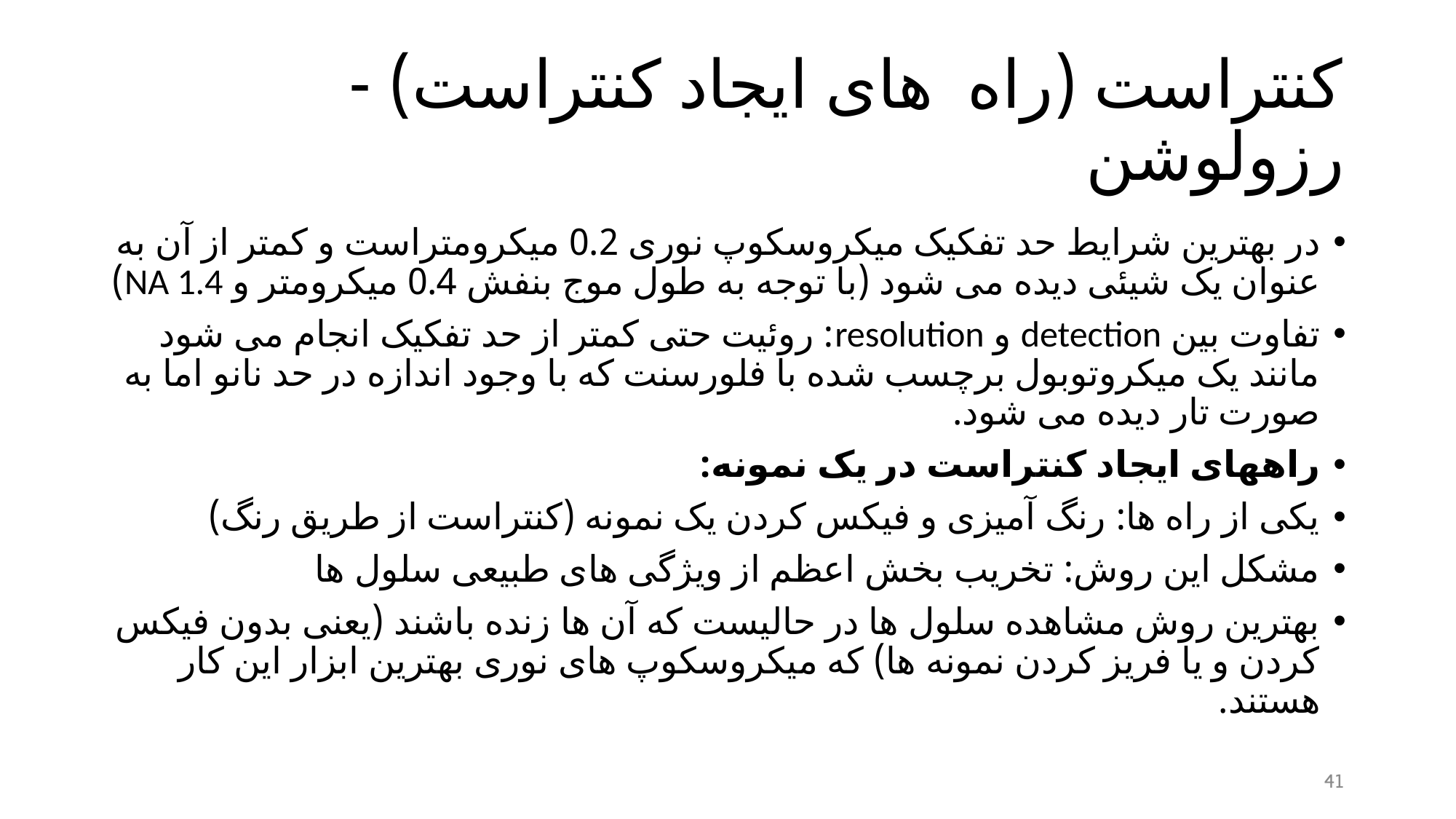

# کنتراست (راه  های ایجاد کنتراست) - رزولوشن
در بهترین شرایط حد تفکیک میکروسکوپ نوری 0.2 میکرومتراست و کمتر از آن به عنوان یک شیئی دیده می شود (با توجه به طول موج بنفش 0.4 میکرومتر و NA 1.4)
تفاوت بین detection و resolution: روئیت حتی کمتر از حد تفکیک انجام می شود مانند یک میکروتوبول برچسب شده با فلورسنت که با وجود اندازه در حد نانو اما به صورت تار دیده می شود.
راههای ایجاد کنتراست در یک نمونه:
یکی از راه ها: رنگ آمیزی و فیکس کردن یک نمونه (کنتراست از طریق رنگ)
مشکل این روش: تخریب بخش اعظم از ویژگی های طبیعی سلول ها
بهترین روش مشاهده سلول ها در حالیست که آن ها زنده باشند (یعنی بدون فیکس کردن و یا فریز کردن نمونه ها) که میکروسکوپ های نوری بهترین ابزار این کار هستند.
41